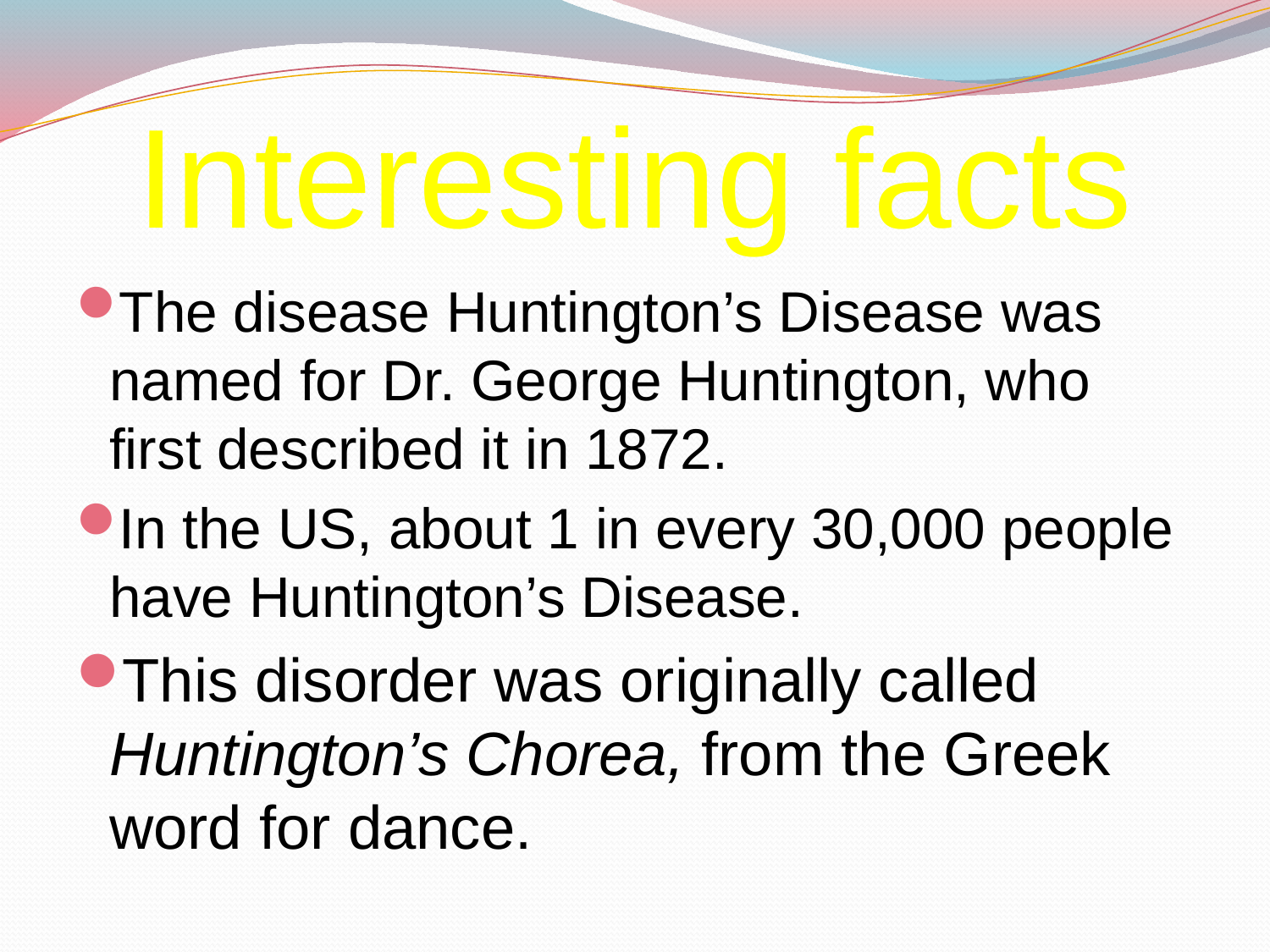

# Interesting facts
The disease Huntington’s Disease was named for Dr. George Huntington, who first described it in 1872.
In the US, about 1 in every 30,000 people have Huntington’s Disease.
This disorder was originally called Huntington’s Chorea, from the Greek word for dance.